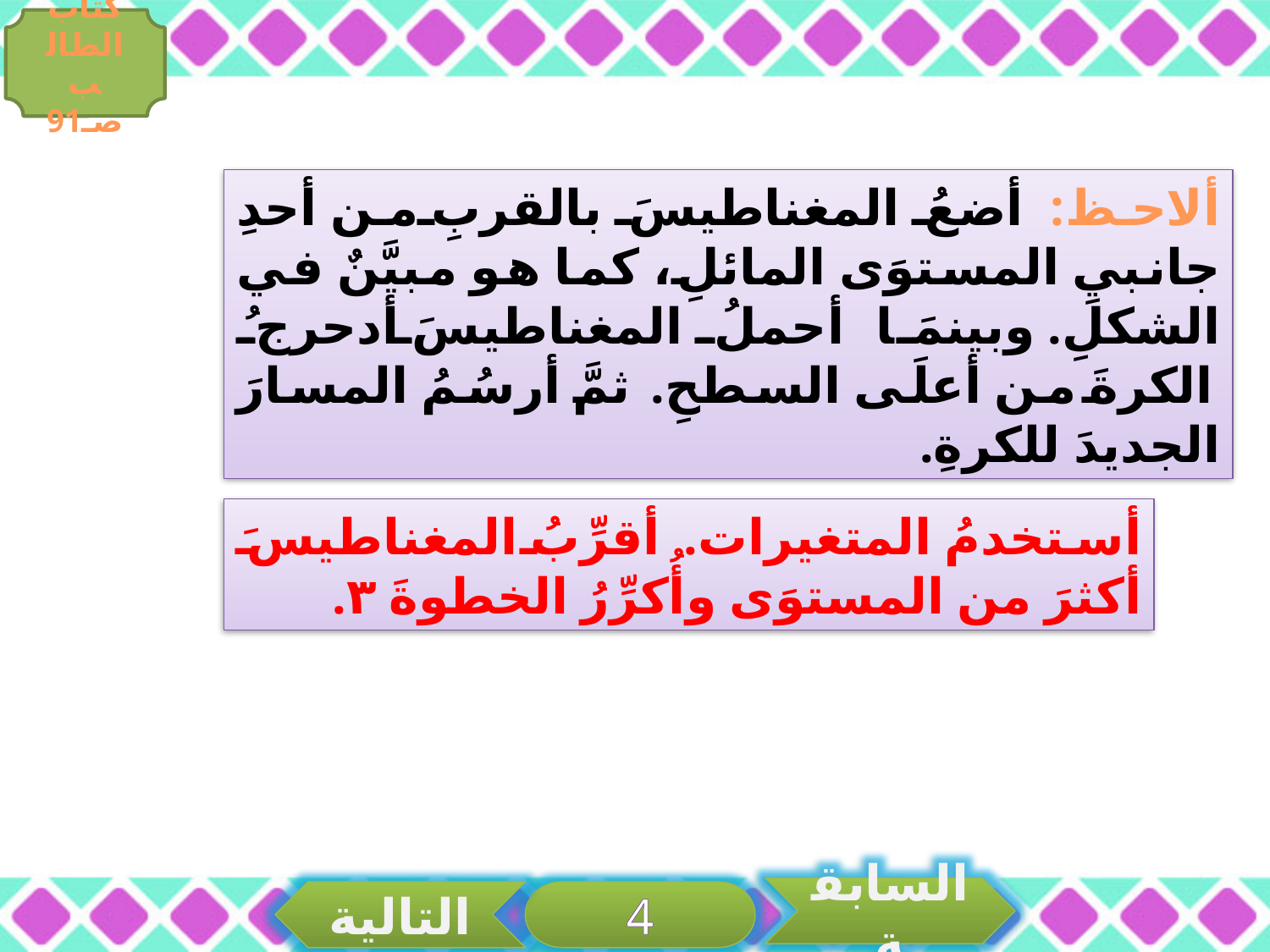

كتاب الطالب صـ91
ألاحظ: أضعُ المغناطيسَ بالقربِ من أحدِ جانبيِ المستوَى المائلِ، كما هو مبيَّنٌ في الشكلِ. وبينمَا أحملُ المغناطيسَ أدحرجُ الكرةَ من أعلَى السطحِ. ثمَّ أرسُمُ المسارَ الجديدَ للكرةِ.
أستخدمُ المتغيرات. أقرِّبُ المغناطيسَ أكثرَ من المستوَى وأُكرِّرُ الخطوةَ ٣.

السابقة

التالية

4